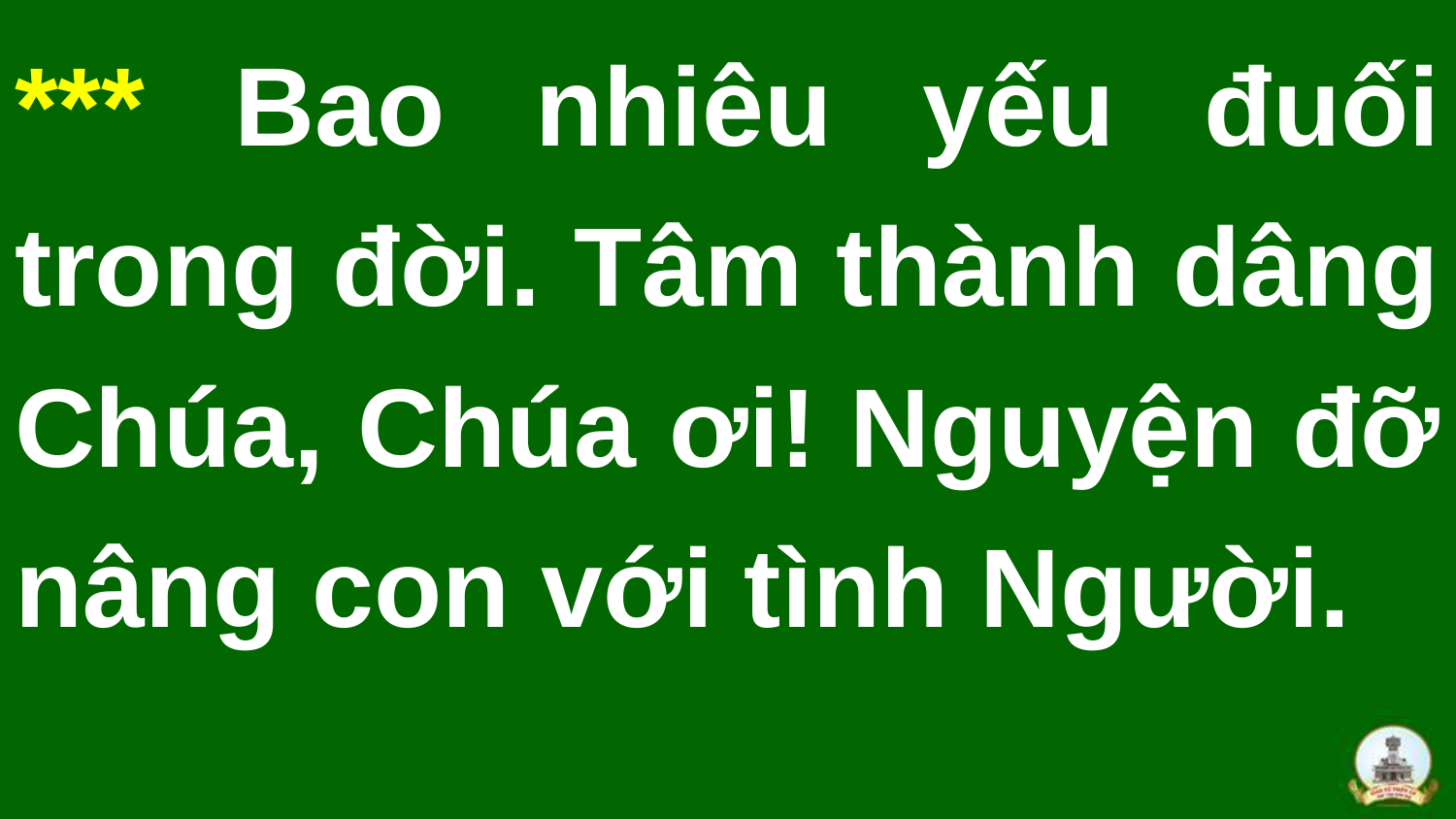

*** Bao nhiêu yếu đuối trong đời. Tâm thành dâng Chúa, Chúa ơi! Nguyện đỡ nâng con với tình Người.